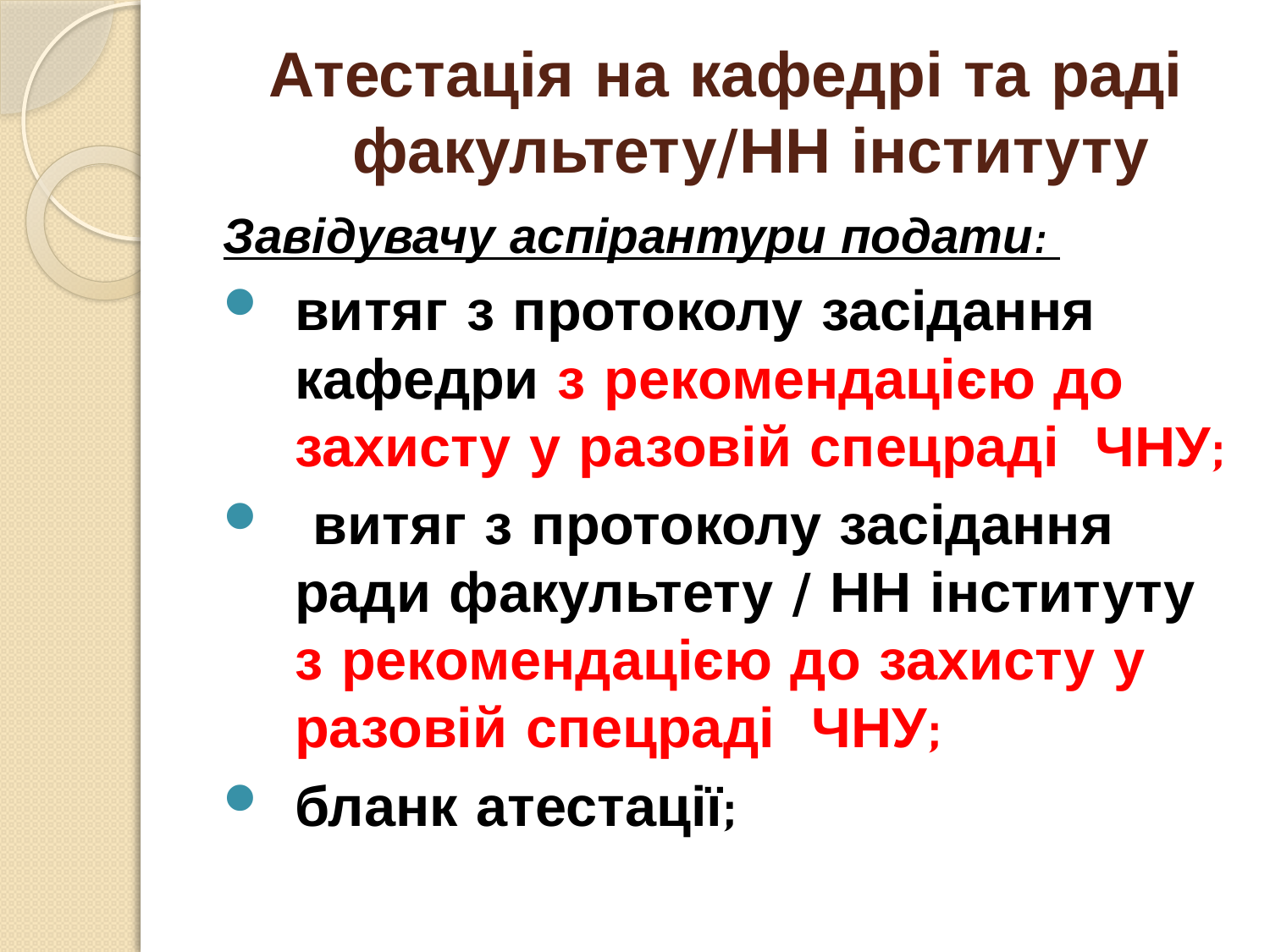

# Атестація на кафедрі та раді факультету/НН інституту
Завідувачу аспірантури подати:
витяг з протоколу засідання кафедри з рекомендацією до захисту у разовій спецраді  ЧНУ;
 витяг з протоколу засідання ради факультету / НН інституту з рекомендацією до захисту у разовій спецраді  ЧНУ;
бланк атестації;